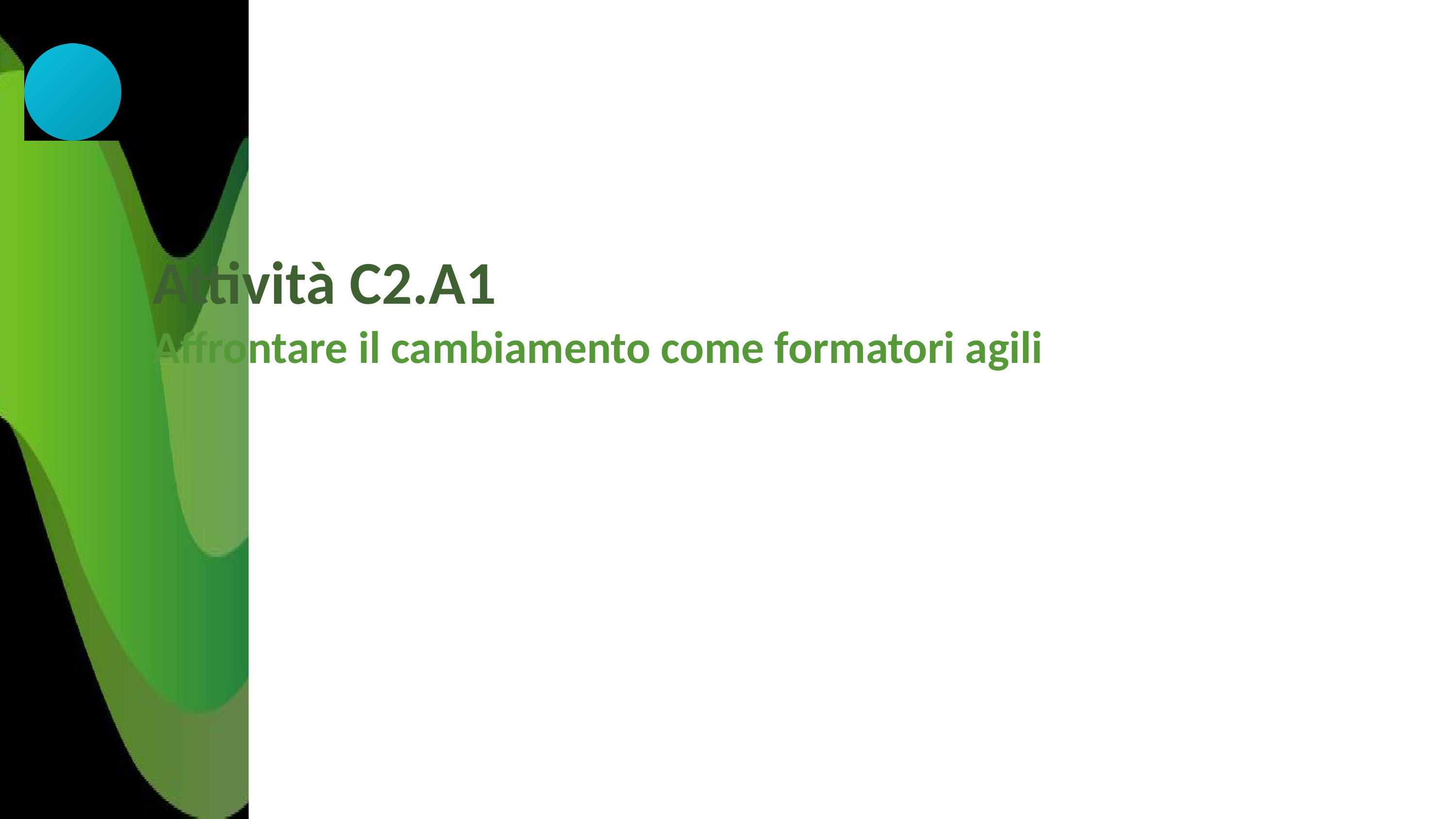

Attività C2.A1
Affrontare il cambiamento come formatori agili